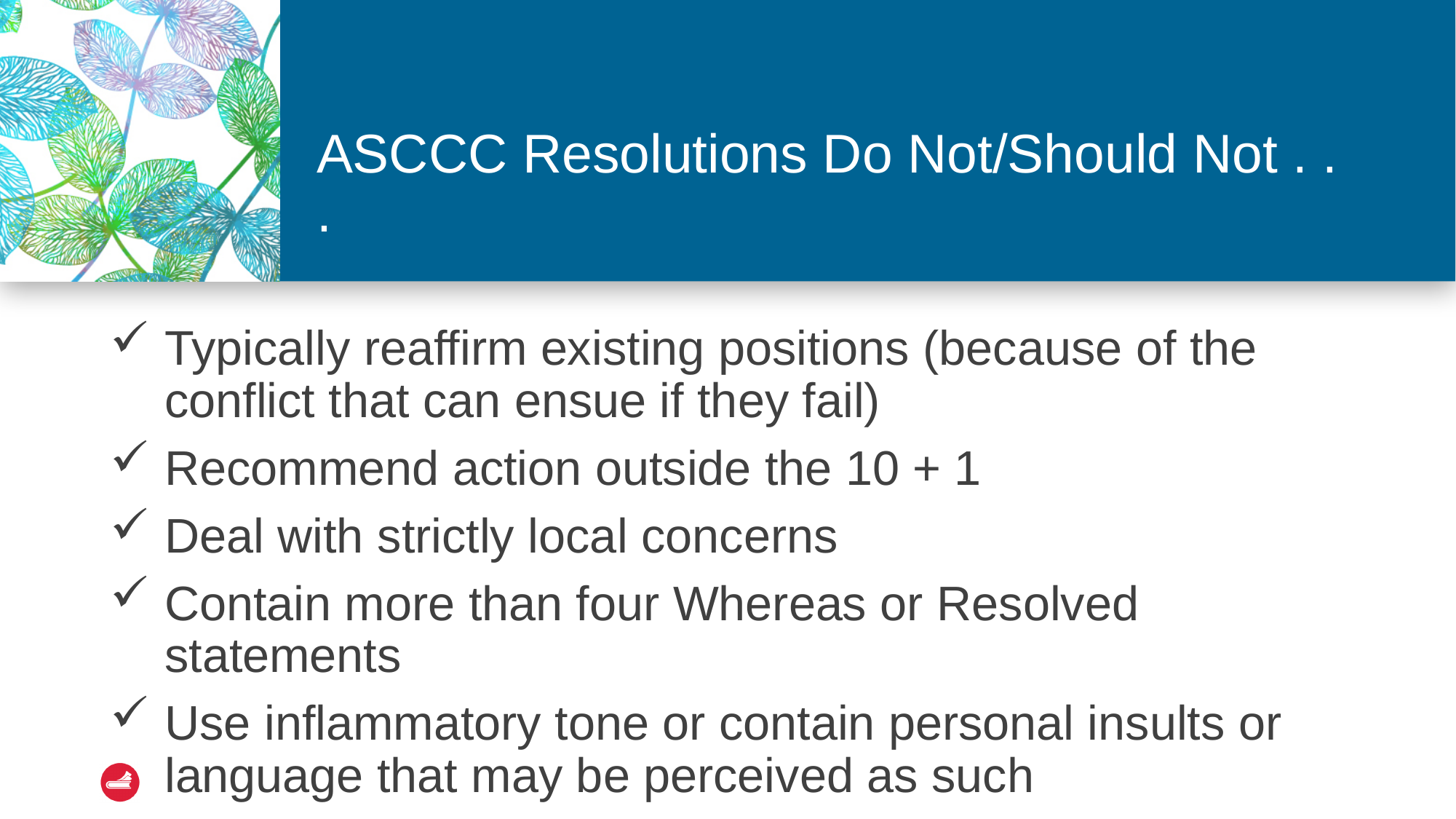

# ASCCC Resolutions Do Not/Should Not . . .
Typically reaffirm existing positions (because of the conflict that can ensue if they fail)
Recommend action outside the 10 + 1
Deal with strictly local concerns
Contain more than four Whereas or Resolved statements
Use inflammatory tone or contain personal insults or language that may be perceived as such